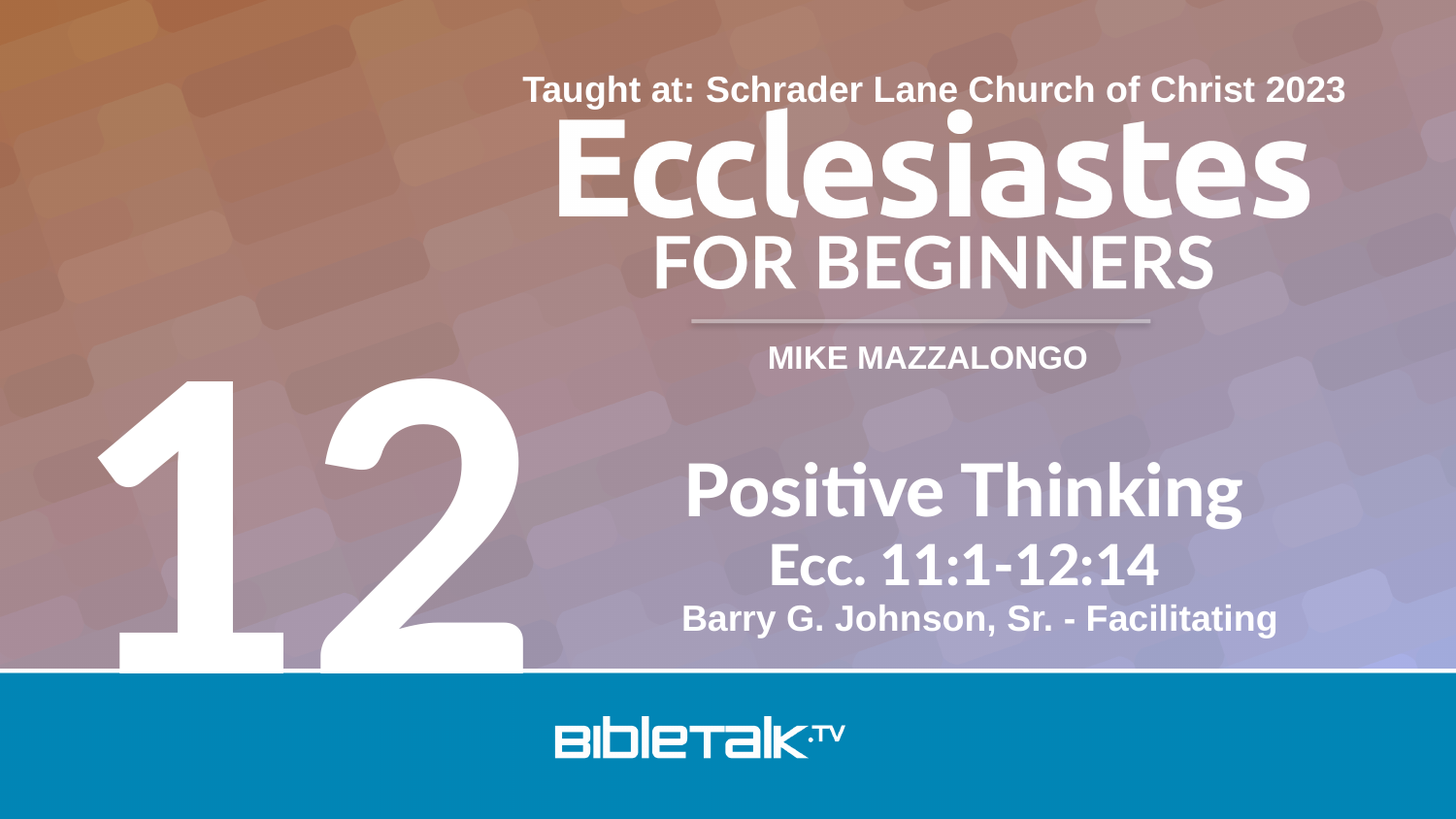

Taught at: Schrader Lane Church of Christ 2023
12
Positive Thinking
Ecc. 11:1-12:14
Barry G. Johnson, Sr. - Facilitating